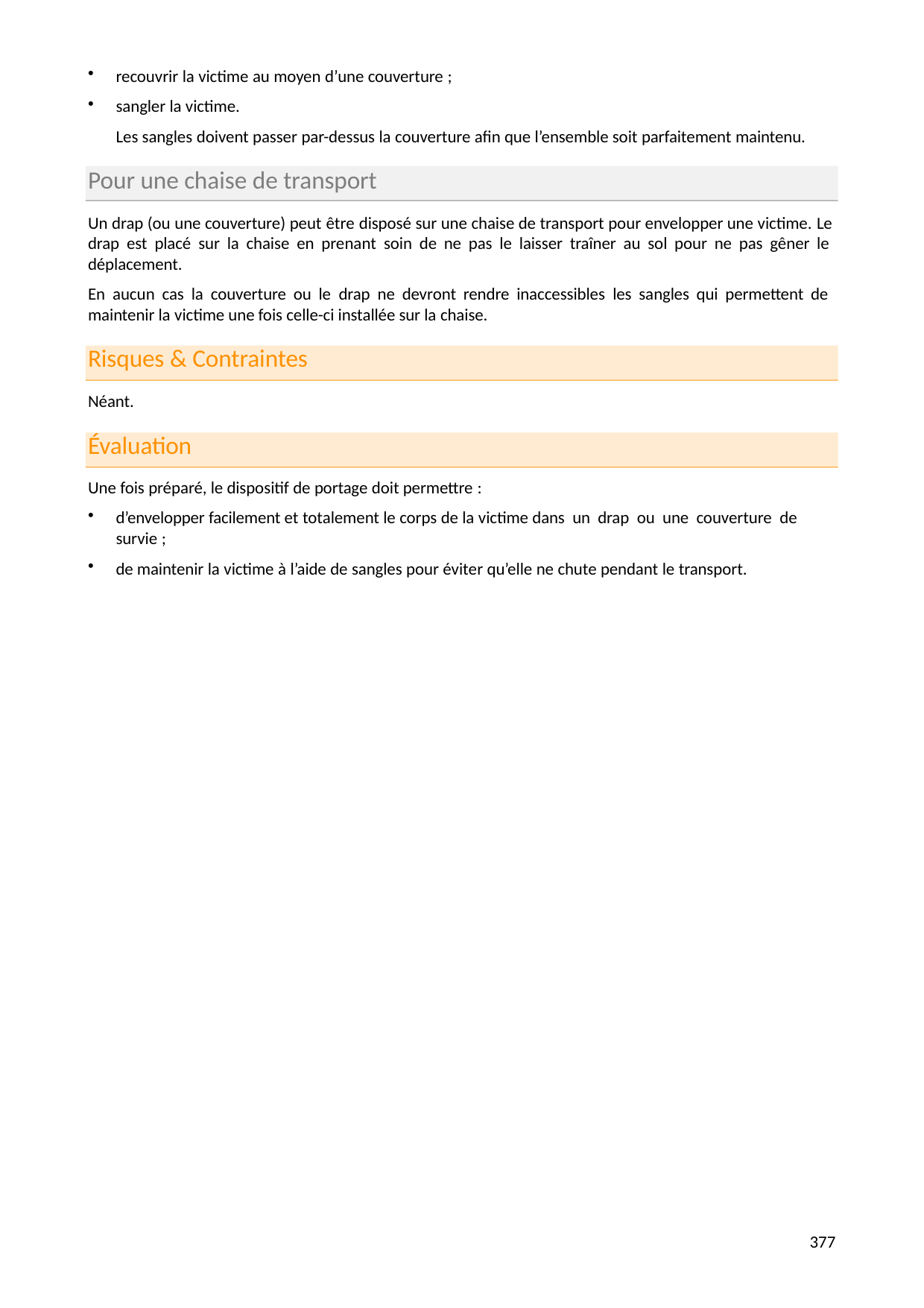

recouvrir la victime au moyen d’une couverture ;
sangler la victime.
Les sangles doivent passer par-dessus la couverture afin que l’ensemble soit parfaitement maintenu.

Pour une chaise de transport
Un drap (ou une couverture) peut être disposé sur une chaise de transport pour envelopper une victime. Le  drap est placé sur la chaise en prenant soin de ne pas le laisser traîner au sol pour ne pas gêner le  déplacement.
En aucun cas la couverture ou le drap ne devront rendre inaccessibles les sangles qui permettent de  maintenir la victime une fois celle-ci installée sur la chaise.

Risques & Contraintes
Néant.

Évaluation
Une fois préparé, le dispositif de portage doit permettre :
d’envelopper facilement et totalement le corps de la victime dans un drap ou une couverture de  survie ;
de maintenir la victime à l’aide de sangles pour éviter qu’elle ne chute pendant le transport.

377